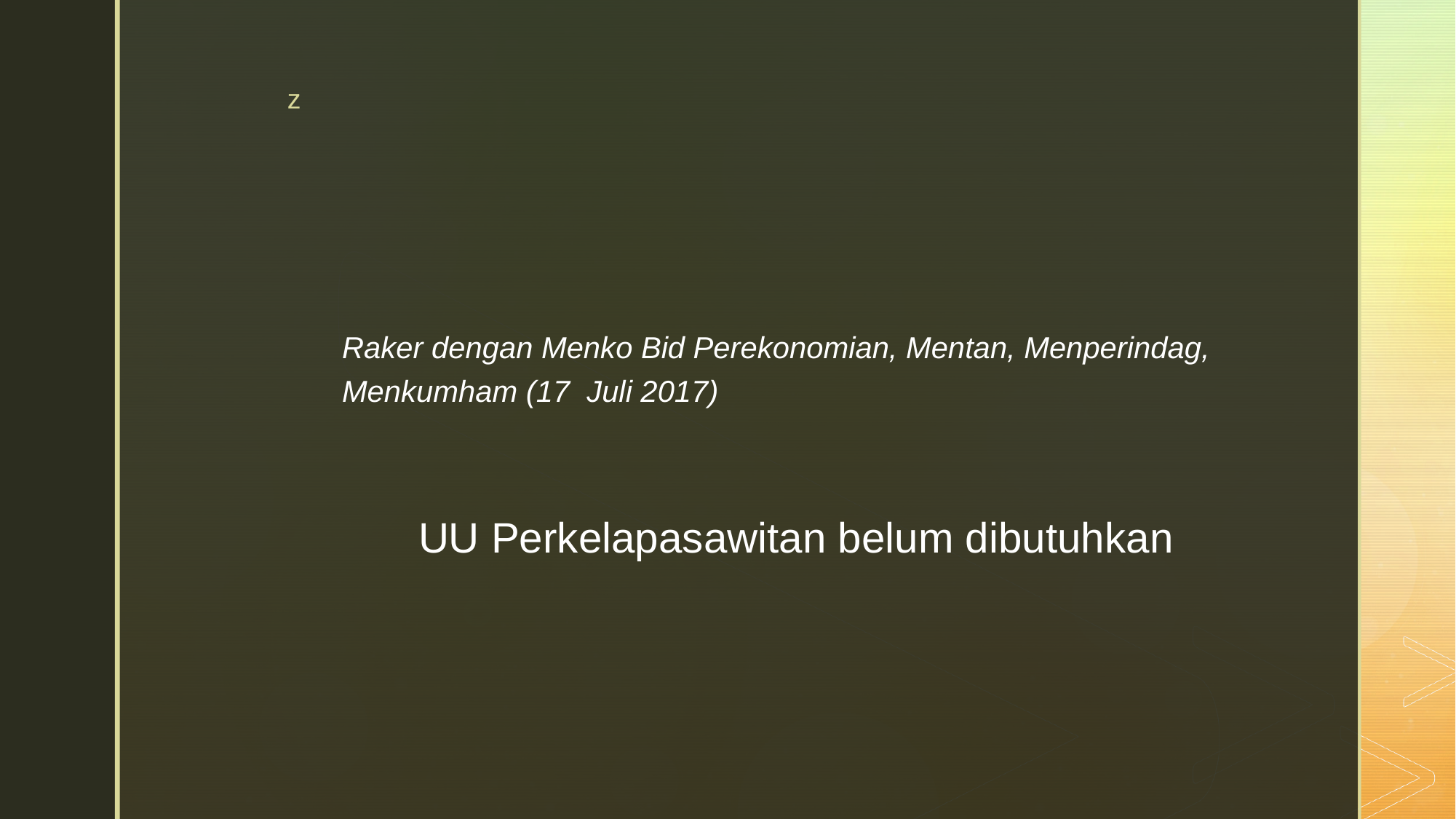

#
Raker dengan Menko Bid Perekonomian, Mentan, Menperindag, Menkumham (17  Juli 2017)

UU Perkelapasawitan belum dibutuhkan